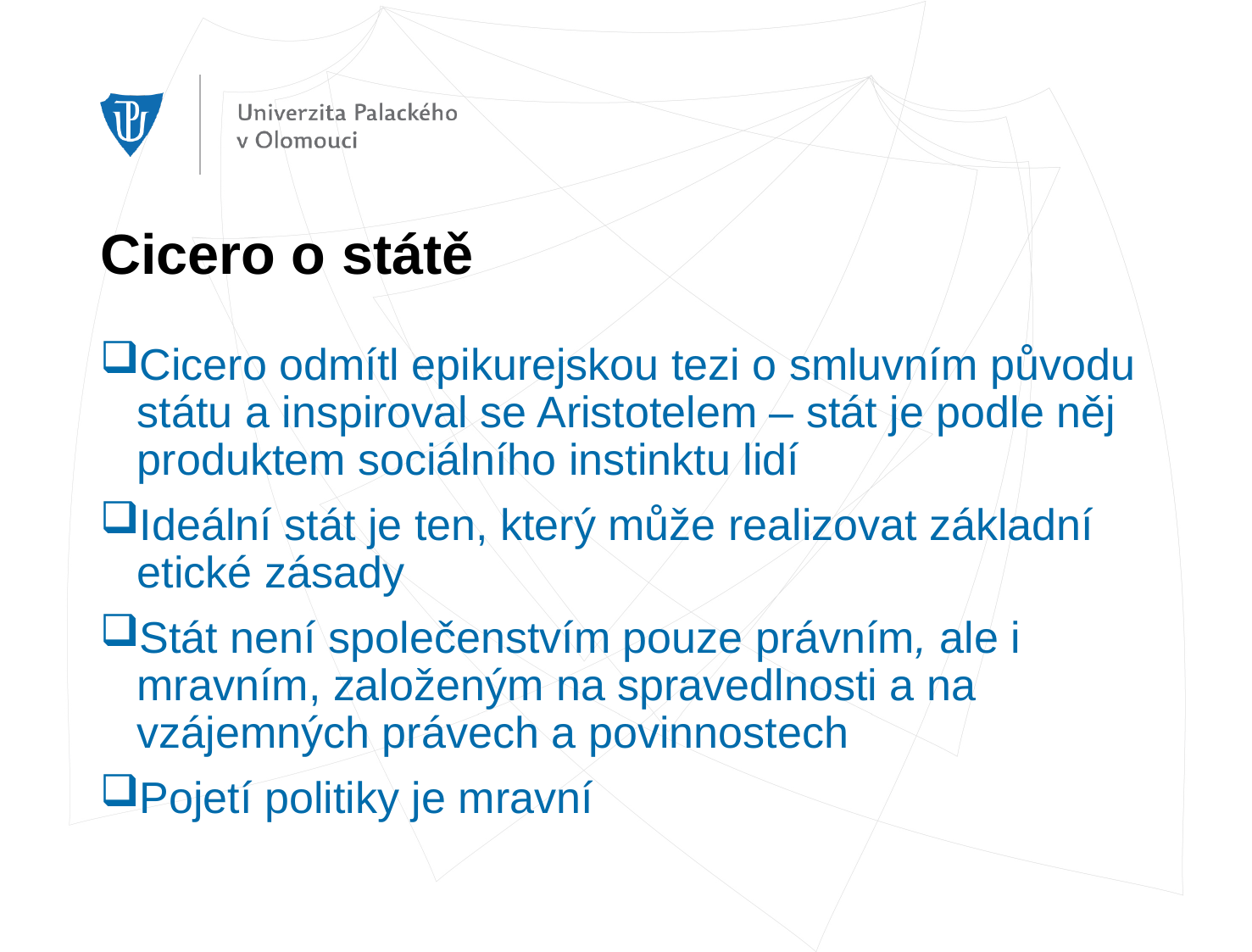

# Cicero o státě
Cicero odmítl epikurejskou tezi o smluvním původu státu a inspiroval se Aristotelem – stát je podle něj produktem sociálního instinktu lidí
Ideální stát je ten, který může realizovat základní etické zásady
Stát není společenstvím pouze právním, ale i mravním, založeným na spravedlnosti a na vzájemných právech a povinnostech
Pojetí politiky je mravní